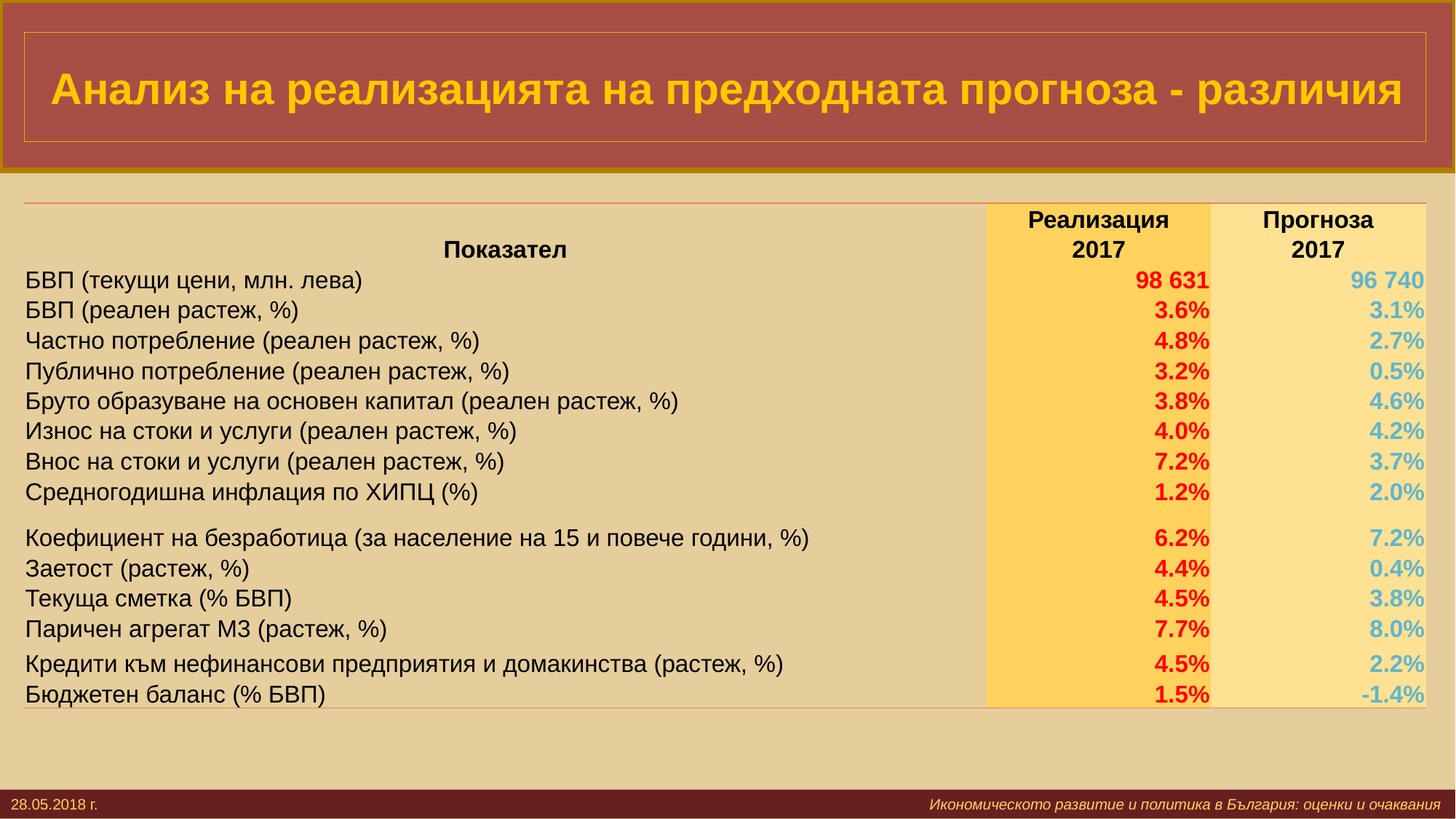

# Анализ на реализацията на предходната прогноза - различия
|  | Реализация | Прогноза |
| --- | --- | --- |
| Показател | 2017 | 2017 |
| БВП (текущи цени, млн. лева) | 98 631 | 96 740 |
| БВП (реален растеж, %) | 3.6% | 3.1% |
| Частно потребление (реален растеж, %) | 4.8% | 2.7% |
| Публично потребление (реален растеж, %) | 3.2% | 0.5% |
| Бруто образуване на основен капитал (реален растеж, %) | 3.8% | 4.6% |
| Износ на стоки и услуги (реален растеж, %) | 4.0% | 4.2% |
| Внос на стоки и услуги (реален растеж, %) | 7.2% | 3.7% |
| Средногодишна инфлация по ХИПЦ (%) | 1.2% | 2.0% |
| Коефициент на безработица (за население на 15 и повече години, %) | 6.2% | 7.2% |
| Заетост (растеж, %) | 4.4% | 0.4% |
| Текуща сметка (% БВП) | 4.5% | 3.8% |
| Паричен агрегат М3 (растеж, %) | 7.7% | 8.0% |
| Кредити към нефинансови предприятия и домакинства (растеж, %) | 4.5% | 2.2% |
| Бюджетен баланс (% БВП) | 1.5% | -1.4% |
28.05.2018 г.		     			             		                                     Икономическото развитие и политика в България: оценки и очаквания